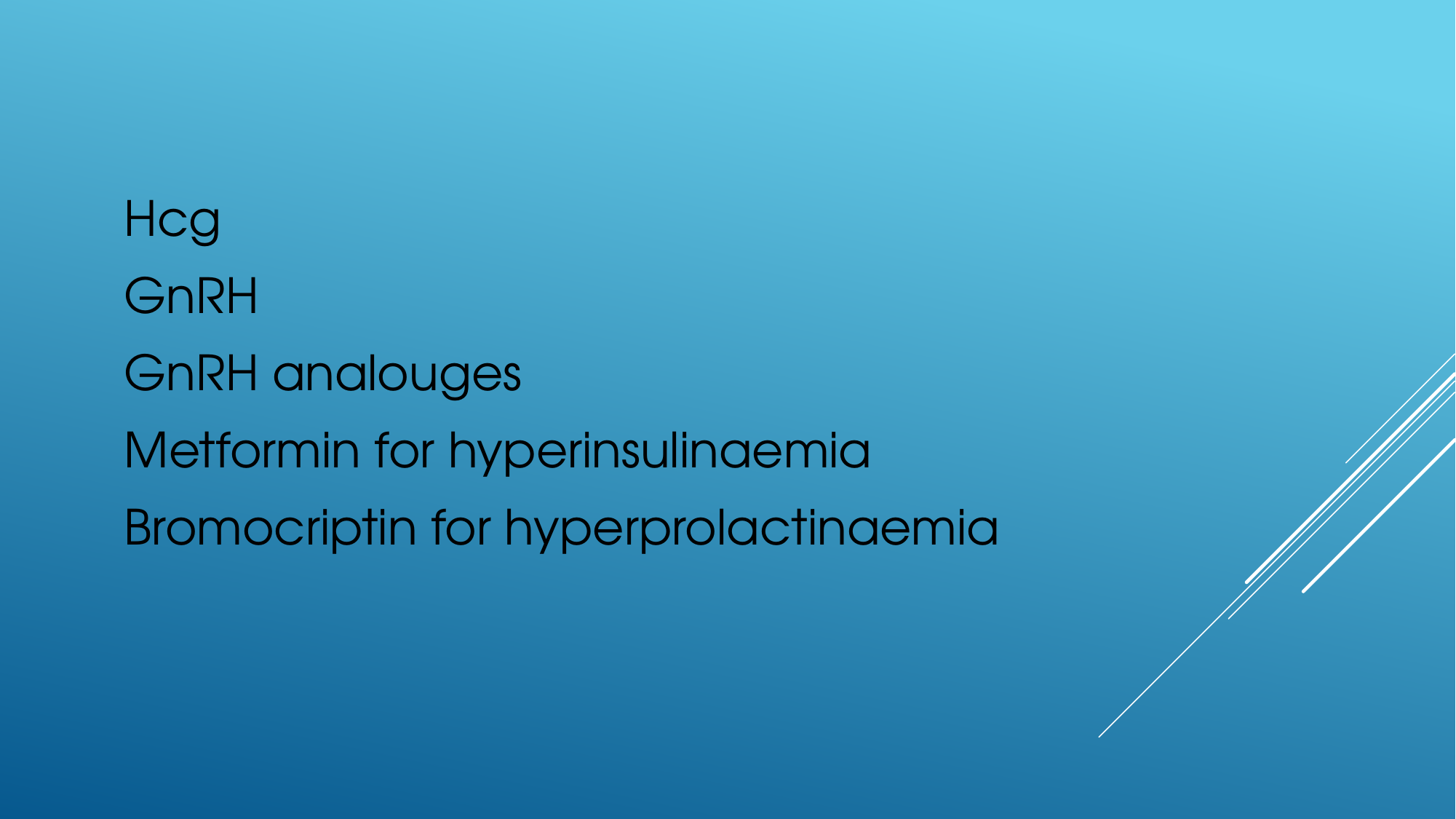

Hcg
   GnRH
   GnRH analouges
   Metformin for hyperinsulinaemia
   Bromocriptin for hyperprolactinaemia